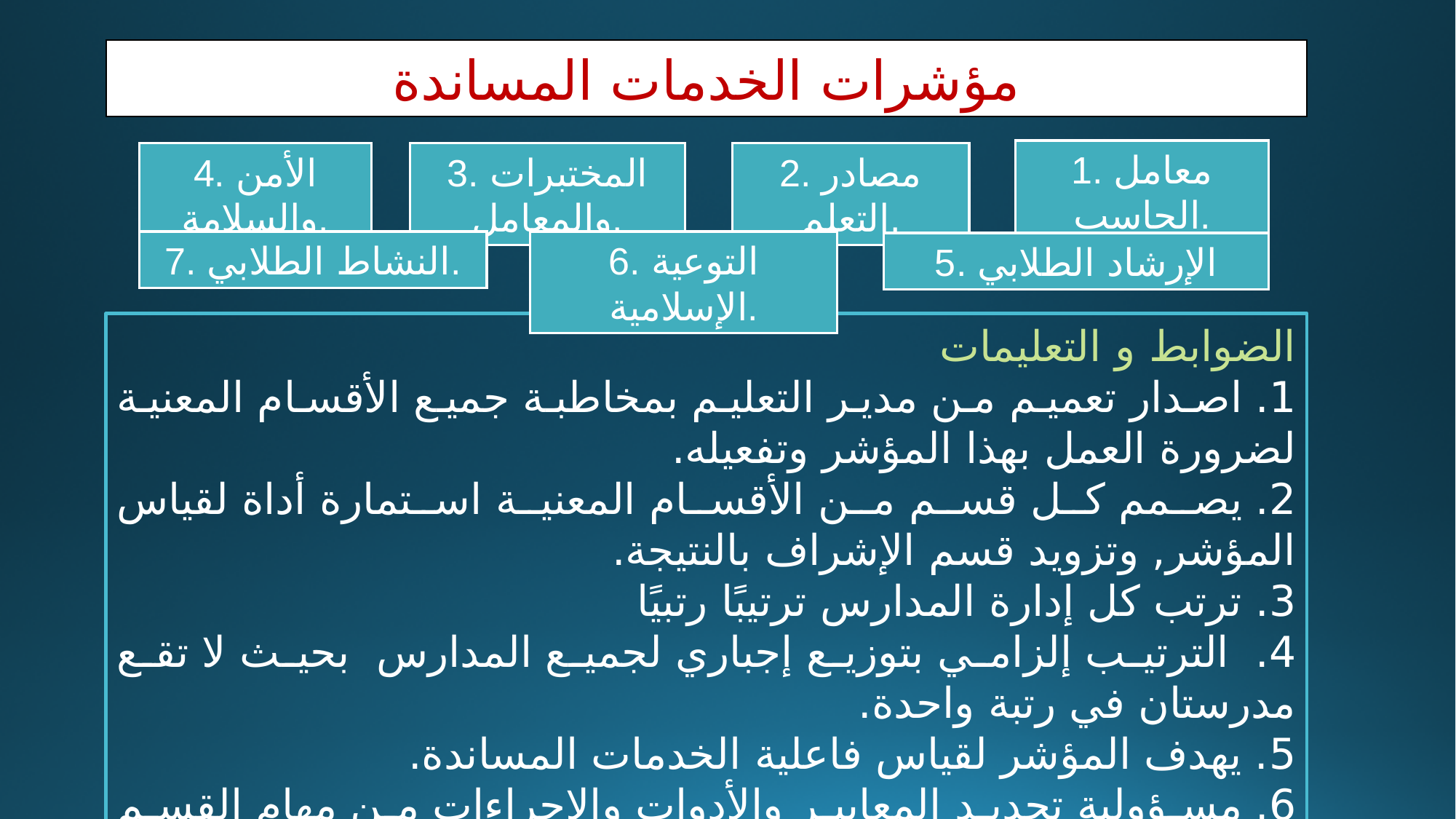

مؤشرات الخدمات المساندة
1. معامل الحاسب.
4. الأمن والسلامة.
3. المختبرات والمعامل.
2. مصادر التعلم.
7. النشاط الطلابي.
6. التوعية الإسلامية.
5. الإرشاد الطلابي
الضوابط و التعليمات
1. اصدار تعميم من مدير التعليم بمخاطبة جميع الأقسام المعنية لضرورة العمل بهذا المؤشر وتفعيله.
2. يصمم كل قسم من الأقسام المعنية استمارة أداة لقياس المؤشر, وتزويد قسم الإشراف بالنتيجة.
3. ترتب كل إدارة المدارس ترتيبًا رتبيًا
4.  الترتيب إلزامي بتوزيع إجباري لجميع المدارس  بحيث لا تقع مدرستان في رتبة واحدة.
5. يهدف المؤشر لقياس فاعلية الخدمات المساندة.
6. مسؤولية تحديد المعايير والأدوات والإجراءات من مهام القسم المختص.